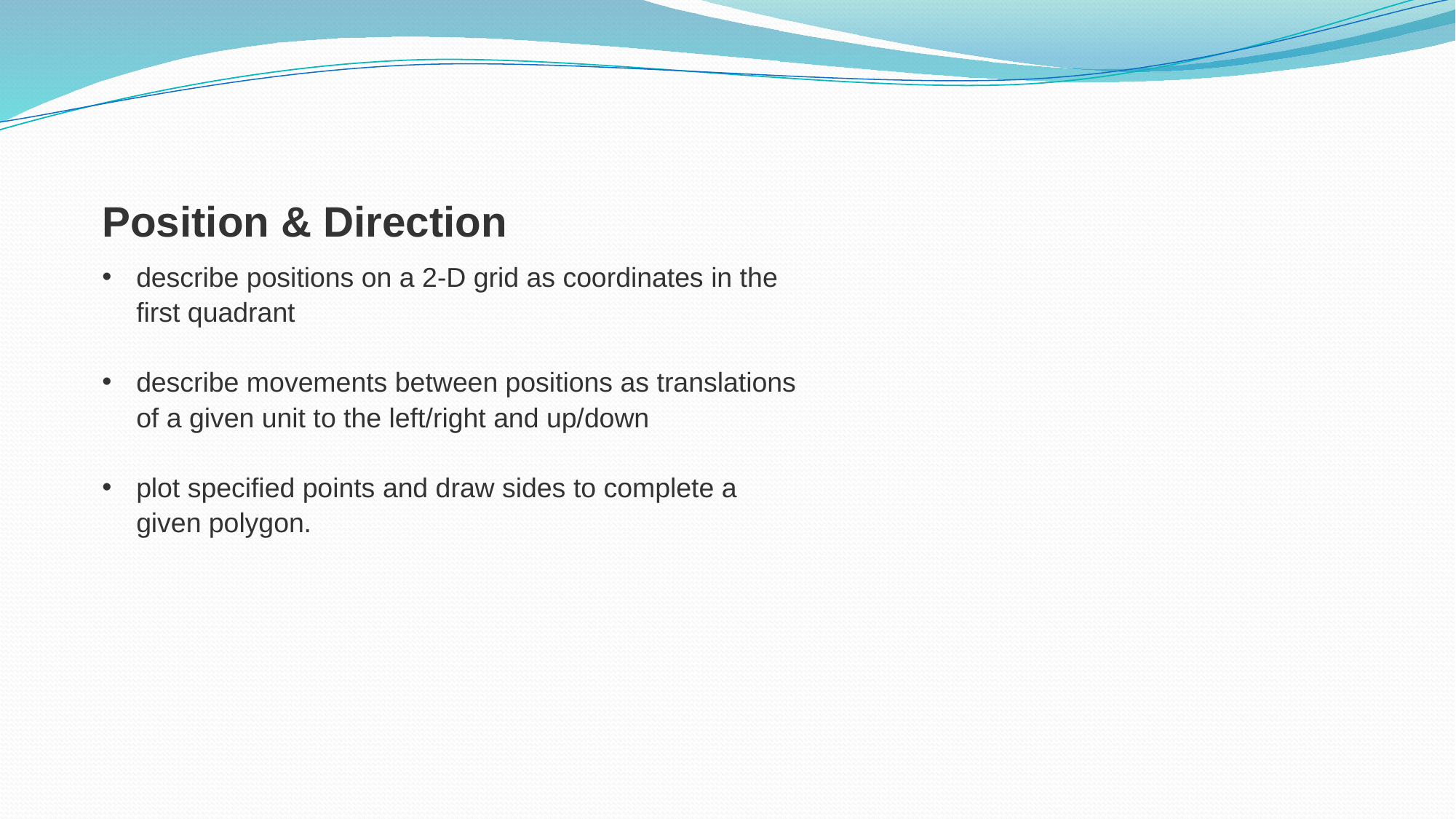

Position & Direction
describe positions on a 2-D grid as coordinates in the first quadrant

describe movements between positions as translations of a given unit to the left/right and up/down

plot specified points and draw sides to complete a given polygon.